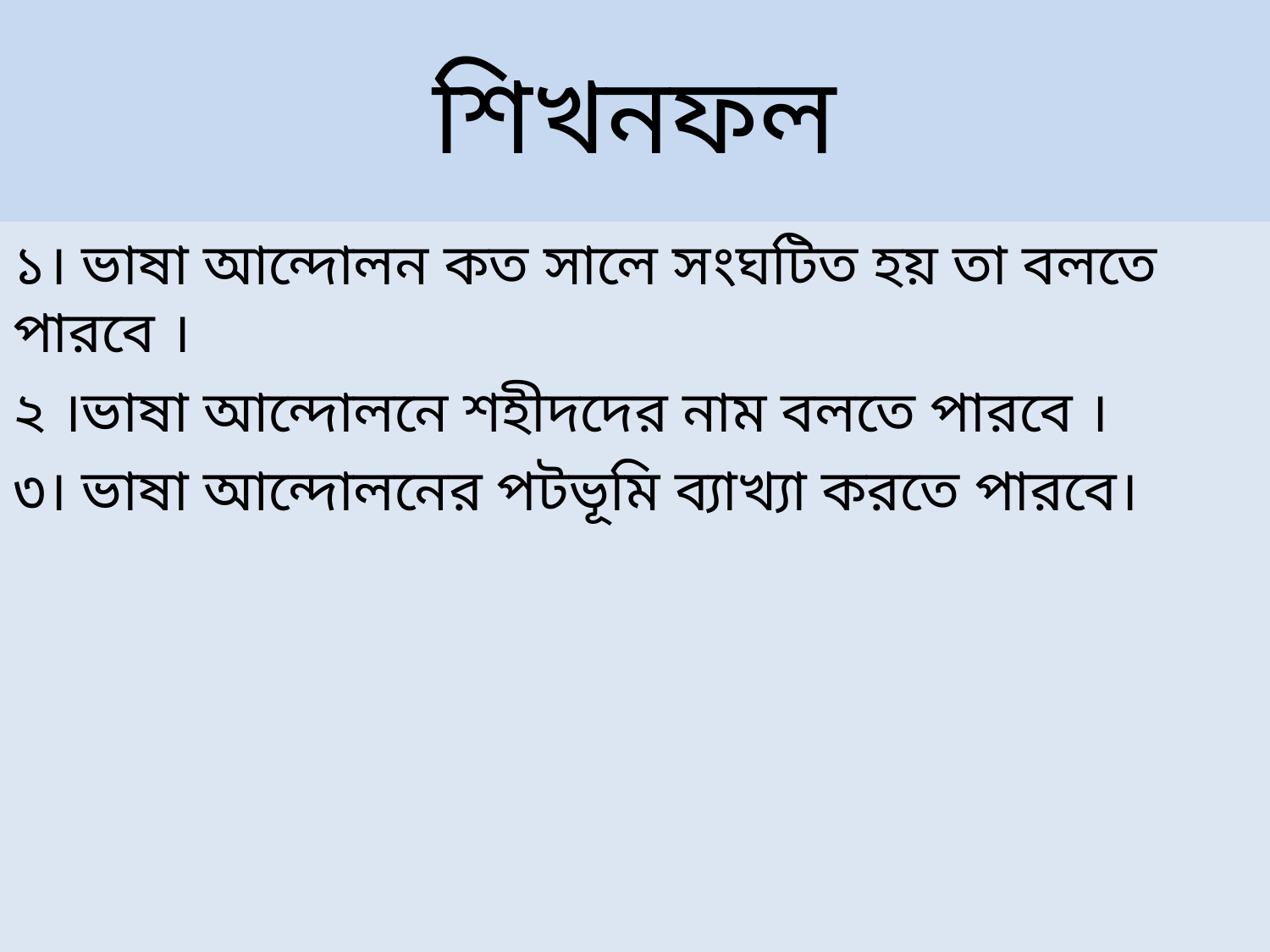

# শিখনফল
১। ভাষা আন্দোলন কত সালে সংঘটিত হয় তা বলতে  পারবে ।
২ ।ভাষা আন্দোলনে শহীদদের নাম বলতে পারবে ।
৩। ভাষা আন্দোলনের পটভূমি ব্যাখ্যা করতে পারবে।